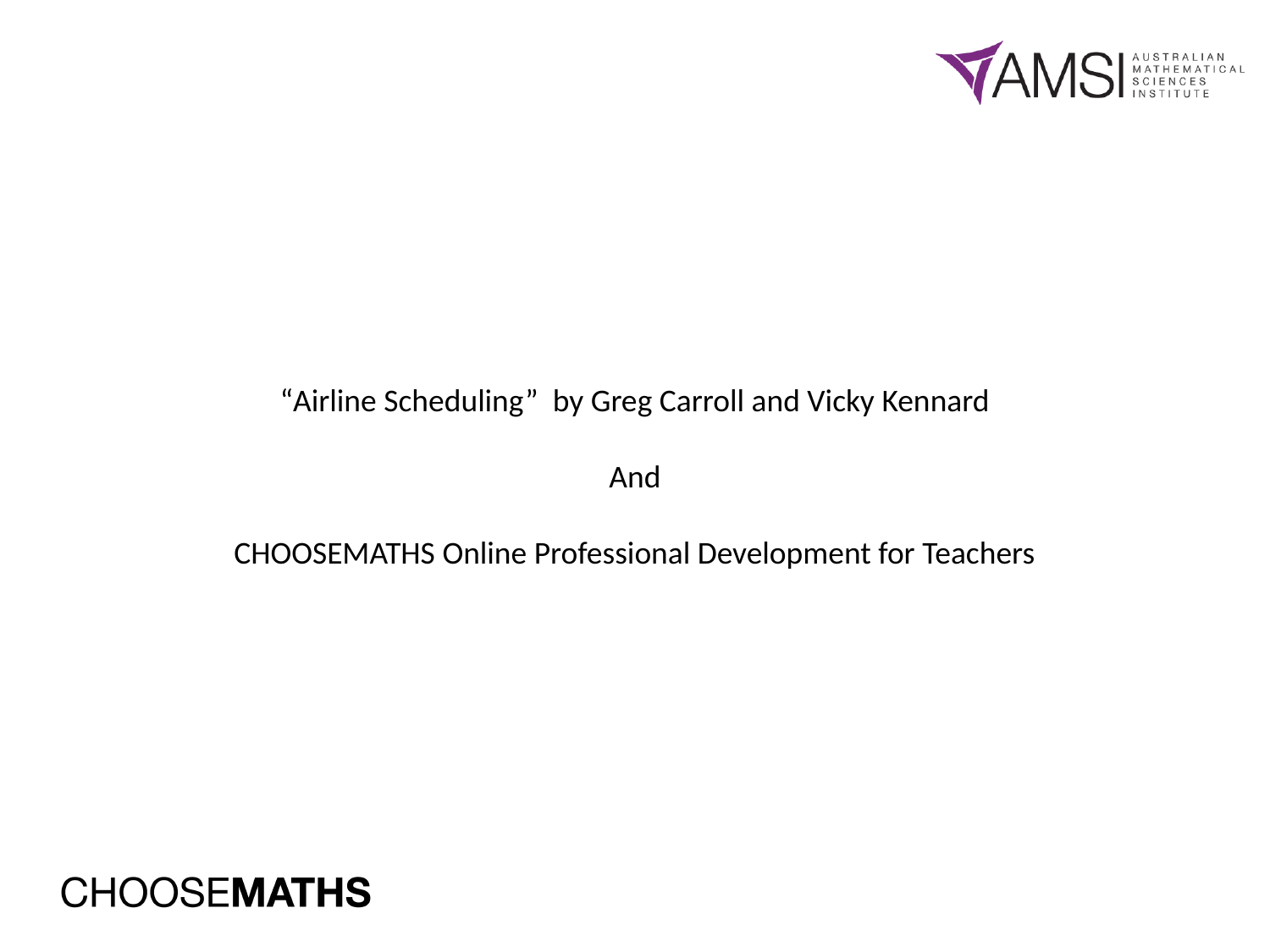

“Airline Scheduling”  by Greg Carroll and Vicky Kennard

And

CHOOSEMATHS Online Professional Development for Teachers